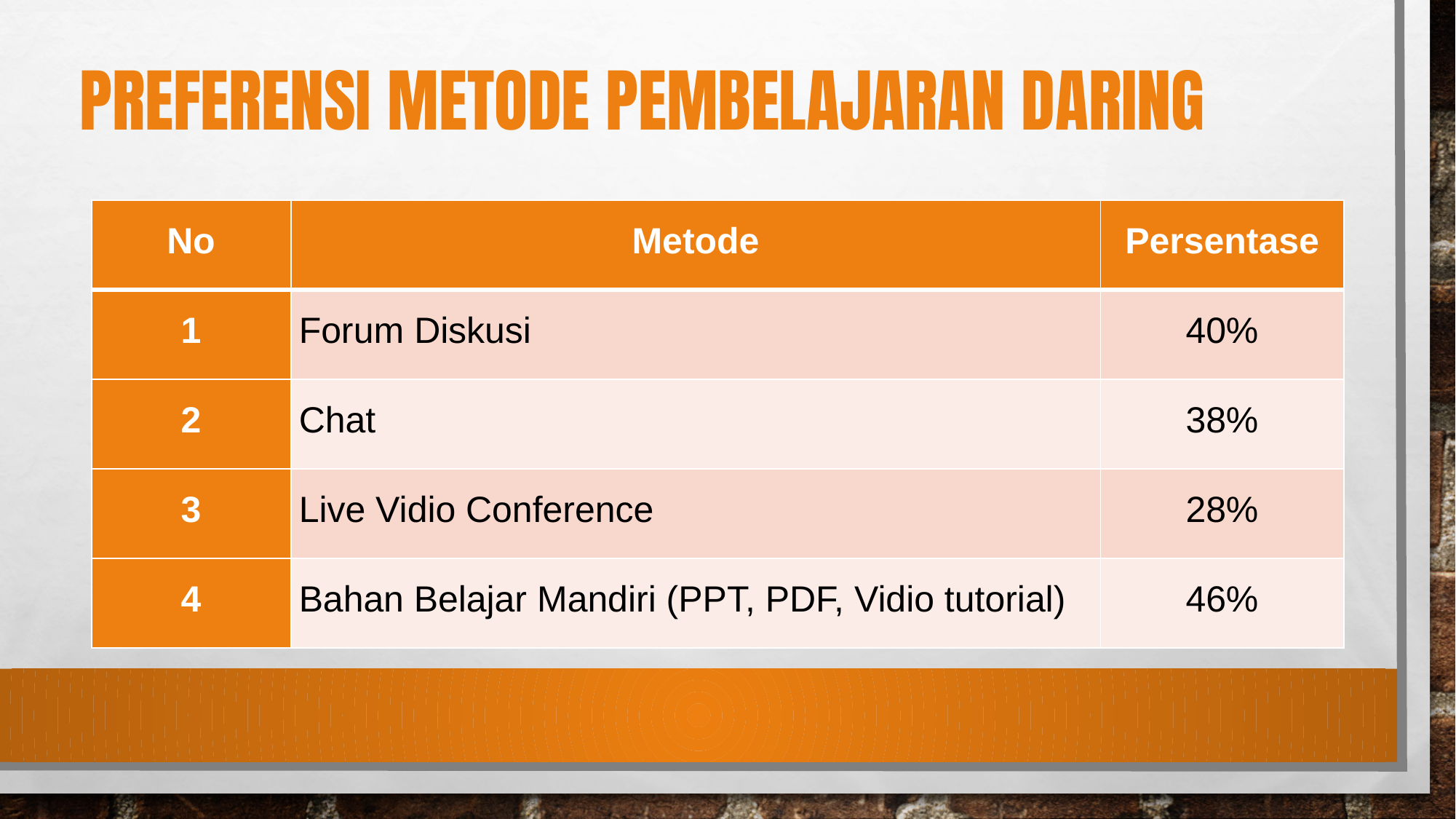

# Preferensi Metode Pembelajaran Daring
| No | Metode | Persentase |
| --- | --- | --- |
| 1 | Forum Diskusi | 40% |
| 2 | Chat | 38% |
| 3 | Live Vidio Conference | 28% |
| 4 | Bahan Belajar Mandiri (PPT, PDF, Vidio tutorial) | 46% |